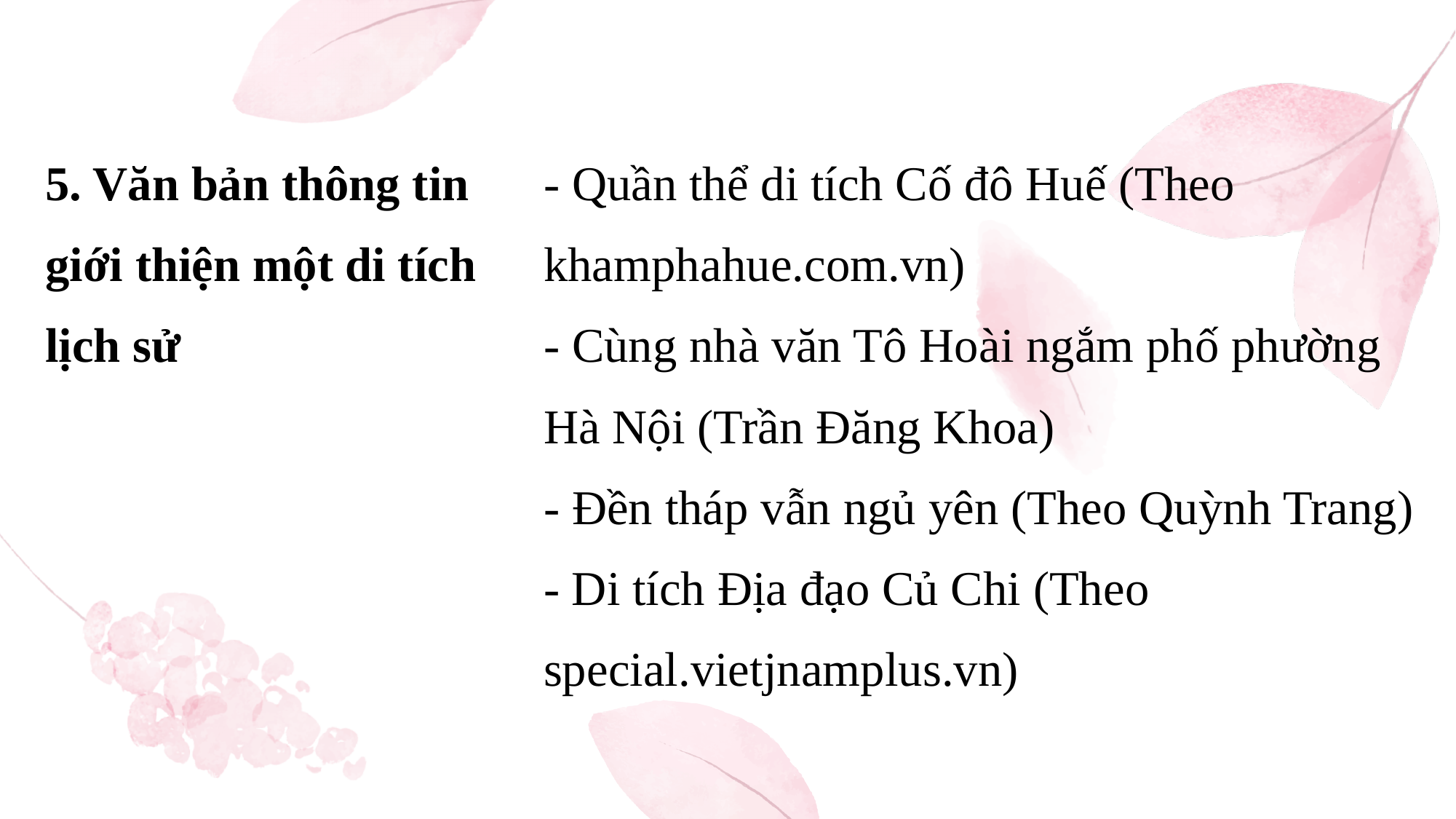

| 5. Văn bản thông tin giới thiện một di tích lịch sử | - Quần thể di tích Cố đô Huế (Theo khamphahue.com.vn) - Cùng nhà văn Tô Hoài ngắm phố phường Hà Nội (Trần Đăng Khoa) - Đền tháp vẫn ngủ yên (Theo Quỳnh Trang) - Di tích Địa đạo Củ Chi (Theo special.vietjnamplus.vn) |
| --- | --- |